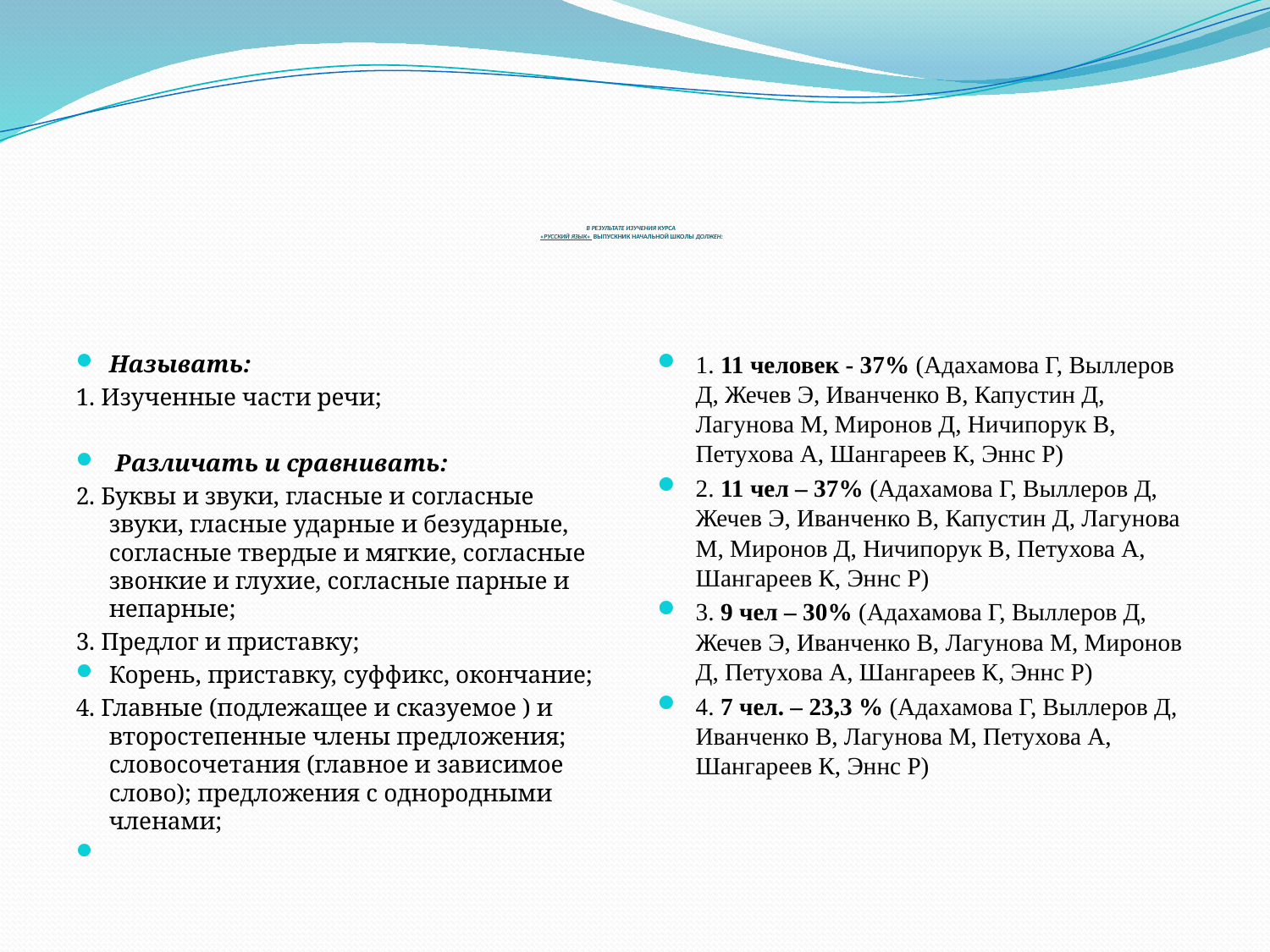

# В РЕЗУЛЬТАТЕ ИЗУЧЕНИЯ КУРСА «РУССКИЙ ЯЗЫК»  ВЫПУСКНИК НАЧАЛЬНОЙ ШКОЛЫ ДОЛЖЕН:

Называть:
1. Изученные части речи;

 Различать и сравнивать:
2. Буквы и звуки, гласные и согласные звуки, гласные ударные и безударные, согласные твердые и мягкие, согласные звонкие и глухие, согласные парные и непарные;
3. Предлог и приставку;
Корень, приставку, суффикс, окончание;
4. Главные (подлежащее и сказуемое ) и второстепенные члены предложения; словосочетания (главное и зависимое слово); предложения с однородными членами;

1. 11 человек - 37% (Адахамова Г, Выллеров Д, Жечев Э, Иванченко В, Капустин Д, Лагунова М, Миронов Д, Ничипорук В, Петухова А, Шангареев К, Эннс Р)
2. 11 чел – 37% (Адахамова Г, Выллеров Д, Жечев Э, Иванченко В, Капустин Д, Лагунова М, Миронов Д, Ничипорук В, Петухова А, Шангареев К, Эннс Р)
3. 9 чел – 30% (Адахамова Г, Выллеров Д, Жечев Э, Иванченко В, Лагунова М, Миронов Д, Петухова А, Шангареев К, Эннс Р)
4. 7 чел. – 23,3 % (Адахамова Г, Выллеров Д, Иванченко В, Лагунова М, Петухова А, Шангареев К, Эннс Р)